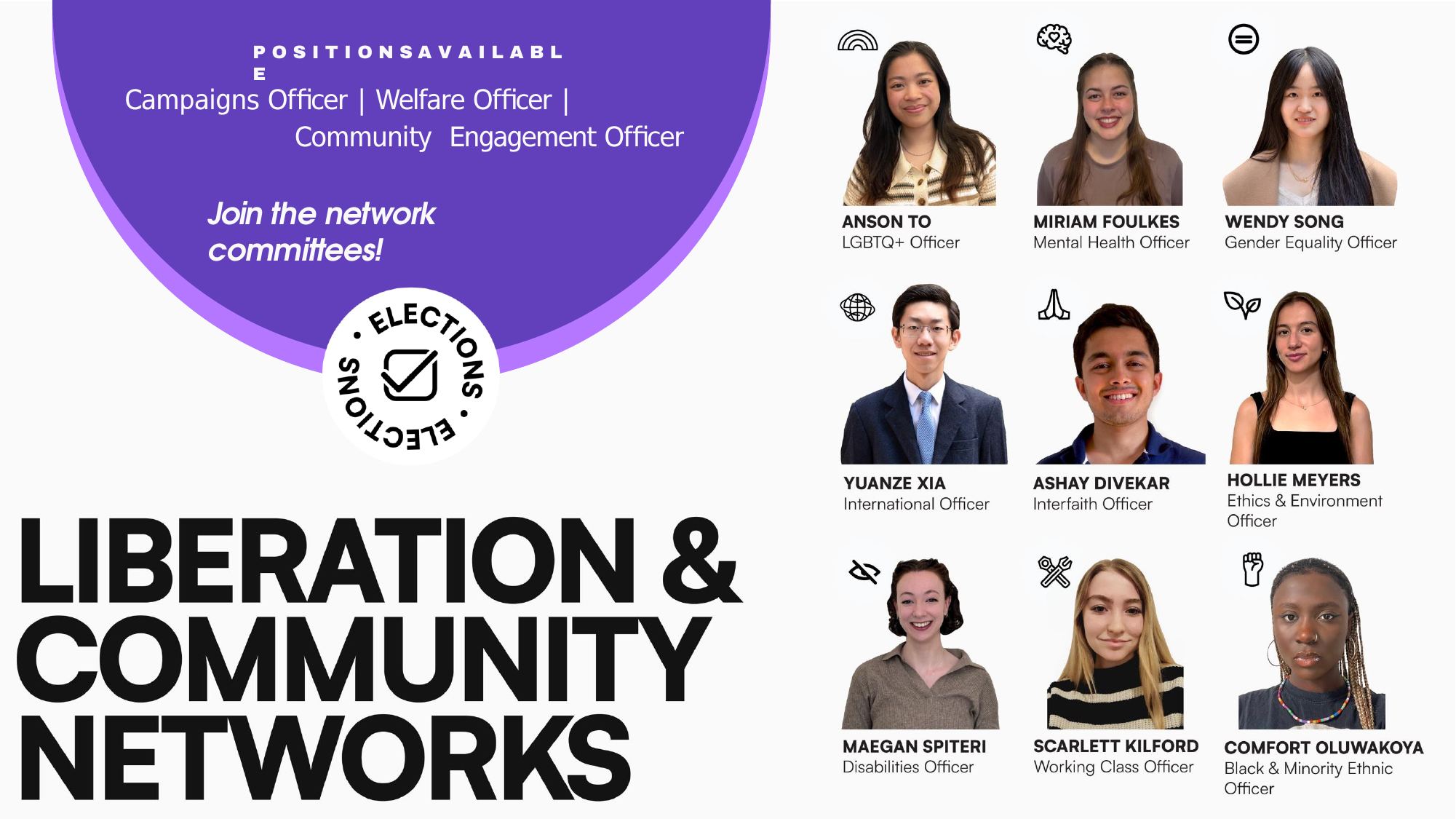

P O S I T I O N S	A V A I L A B L E
Campaigns Officer | Welfare Officer | Community  Engagement Officer
Join the network committees!